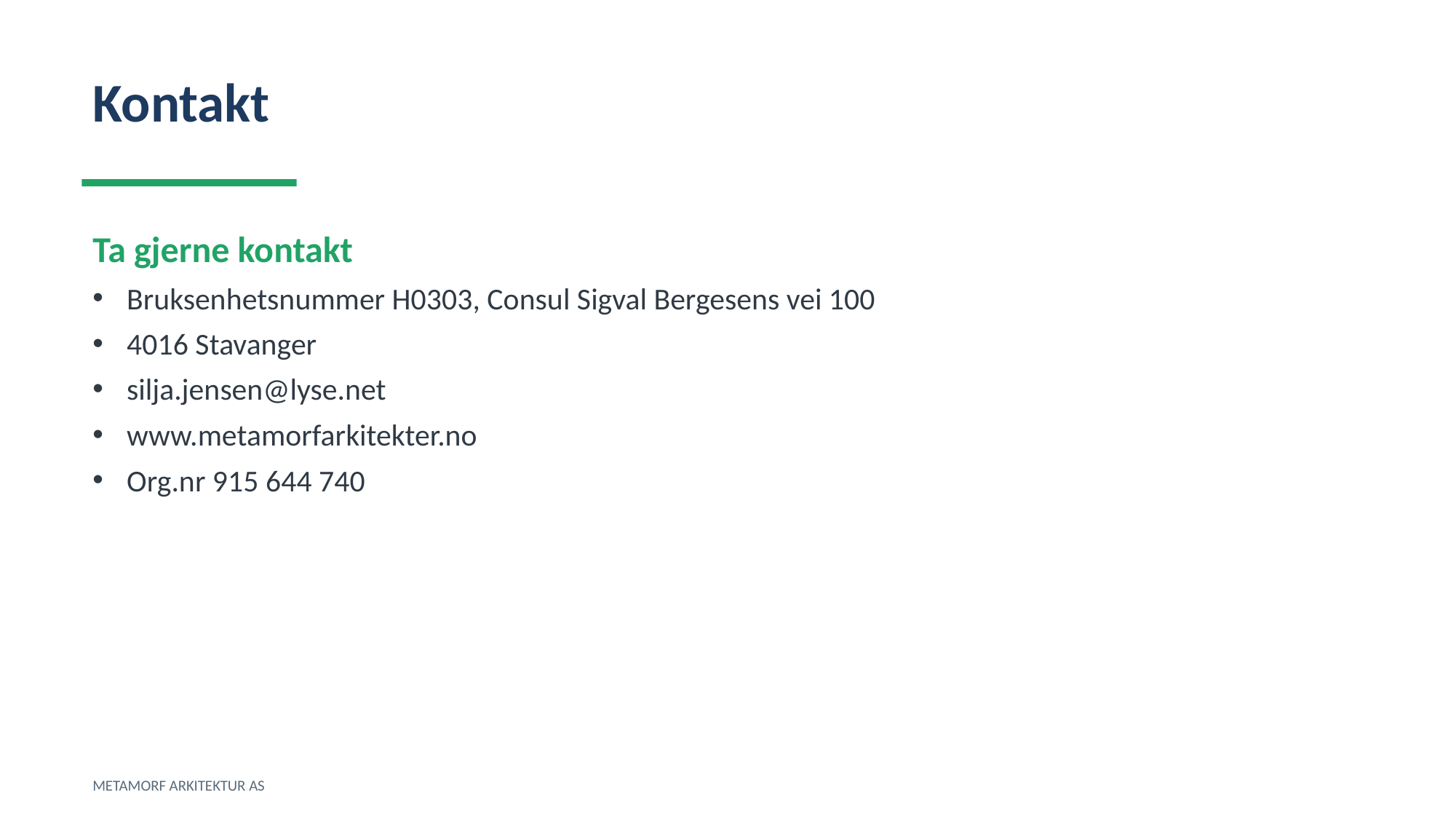

Kontakt

Ta gjerne kontakt
Bruksenhetsnummer H0303, Consul Sigval Bergesens vei 100
4016 Stavanger
silja.jensen@lyse.net
www.metamorfarkitekter.no
Org.nr 915 644 740
METAMORF ARKITEKTUR AS